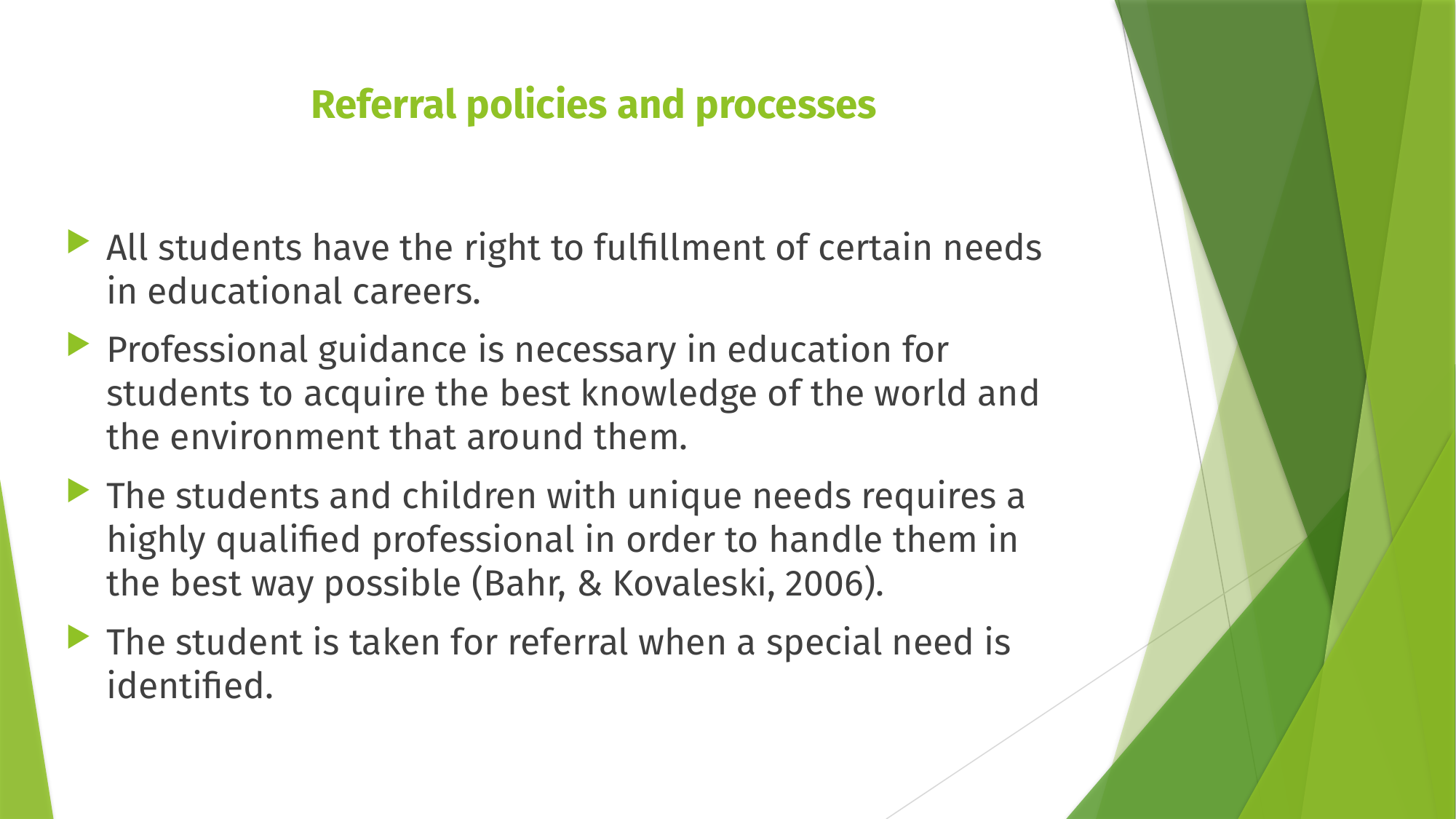

# Referral policies and processes
All students have the right to fulfillment of certain needs in educational careers.
Professional guidance is necessary in education for students to acquire the best knowledge of the world and the environment that around them.
The students and children with unique needs requires a highly qualified professional in order to handle them in the best way possible (Bahr, & Kovaleski, 2006).
The student is taken for referral when a special need is identified.